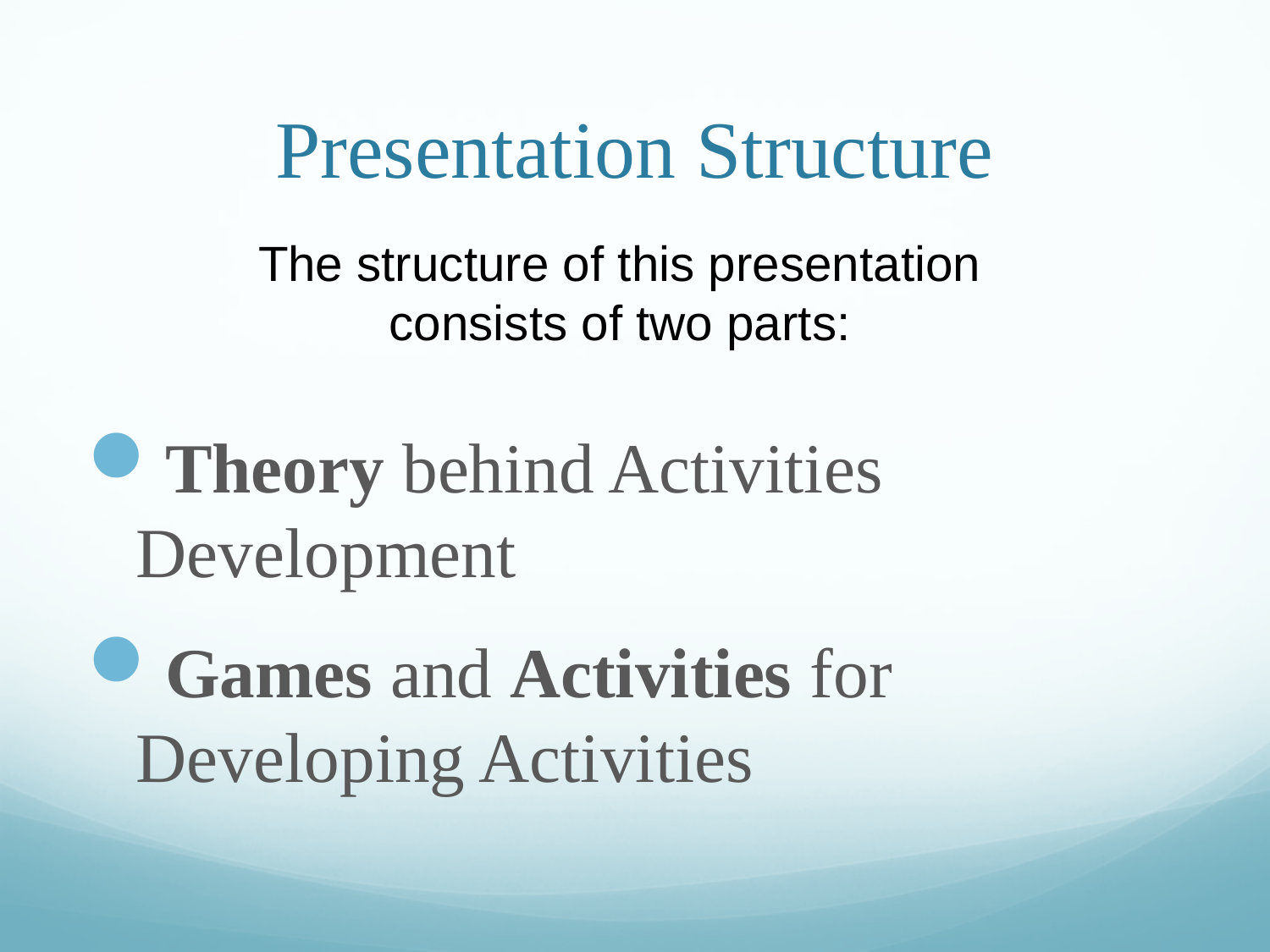

# Presentation Structure
The structure of this presentation consists of two parts:
Theory behind Activities Development
Games and Activities for Developing Activities